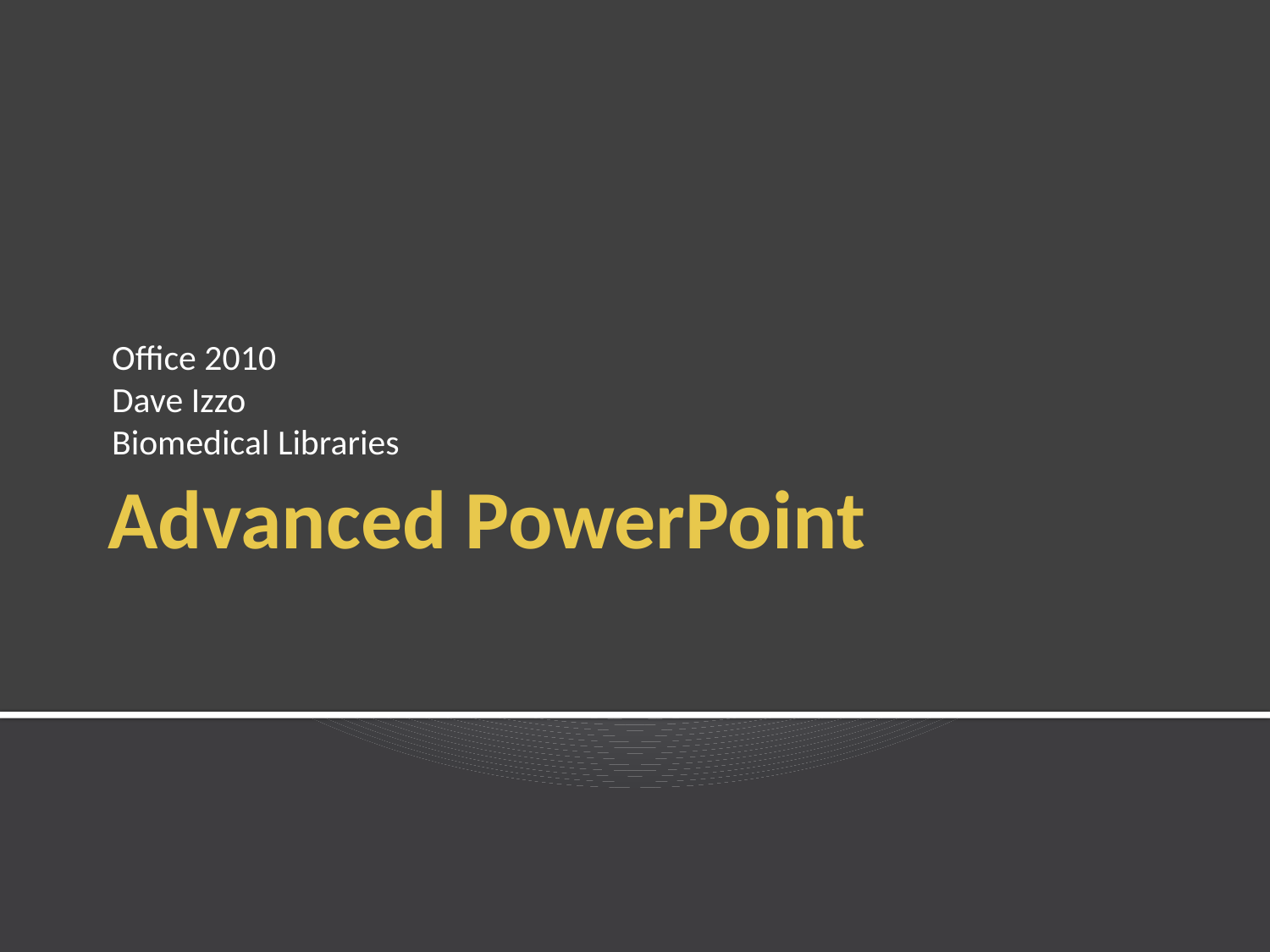

Office 2010
Dave Izzo
Biomedical Libraries
# Advanced PowerPoint